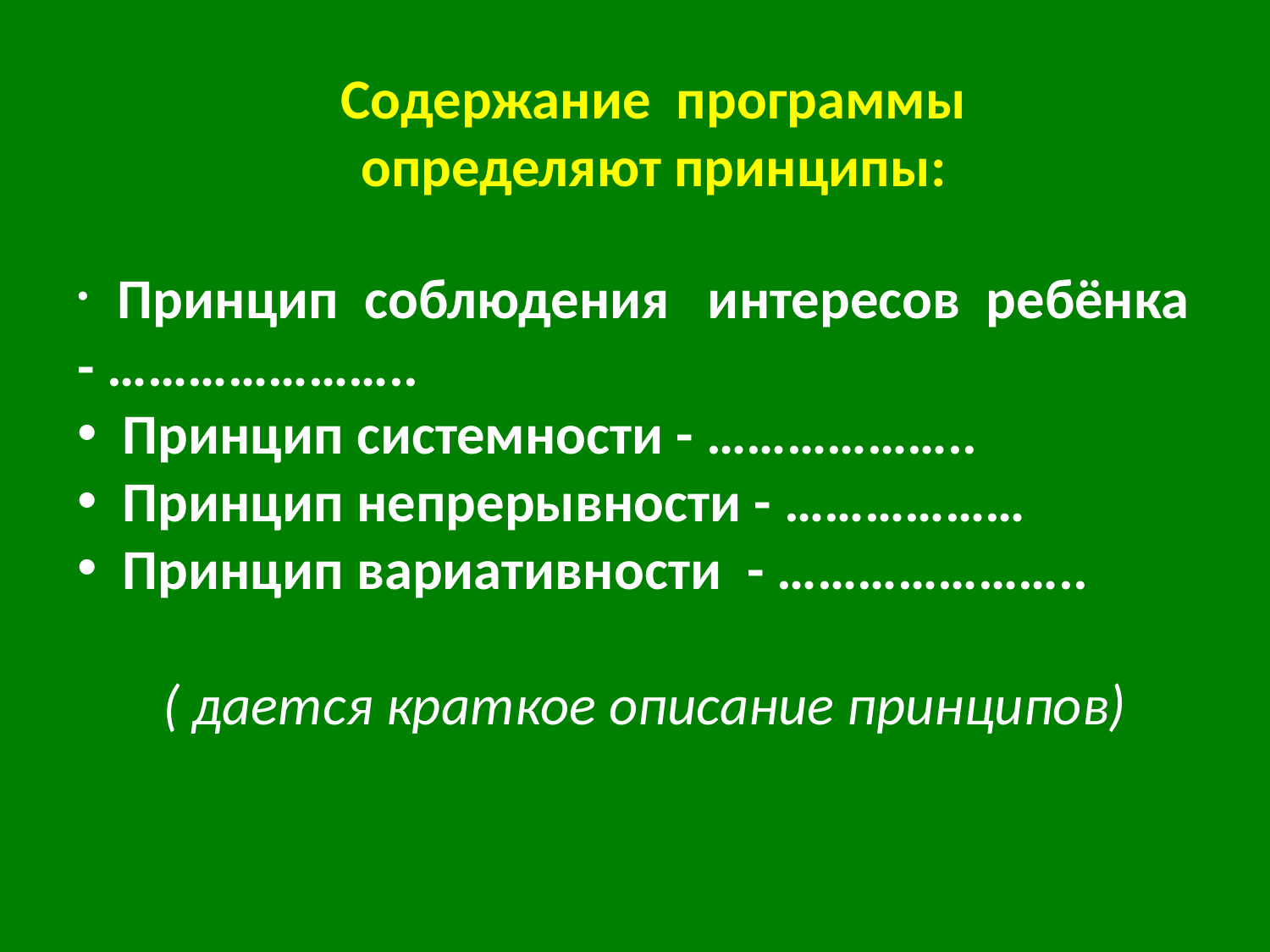

Содержание  программы  определяют принципы:
    Принцип  соблюдения   интересов  ребёнка - …………………..
  Принцип системности - ………………..
  Принцип непрерывности - ………………
  Принцип вариативности  - …………………..

( дается краткое описание принципов)